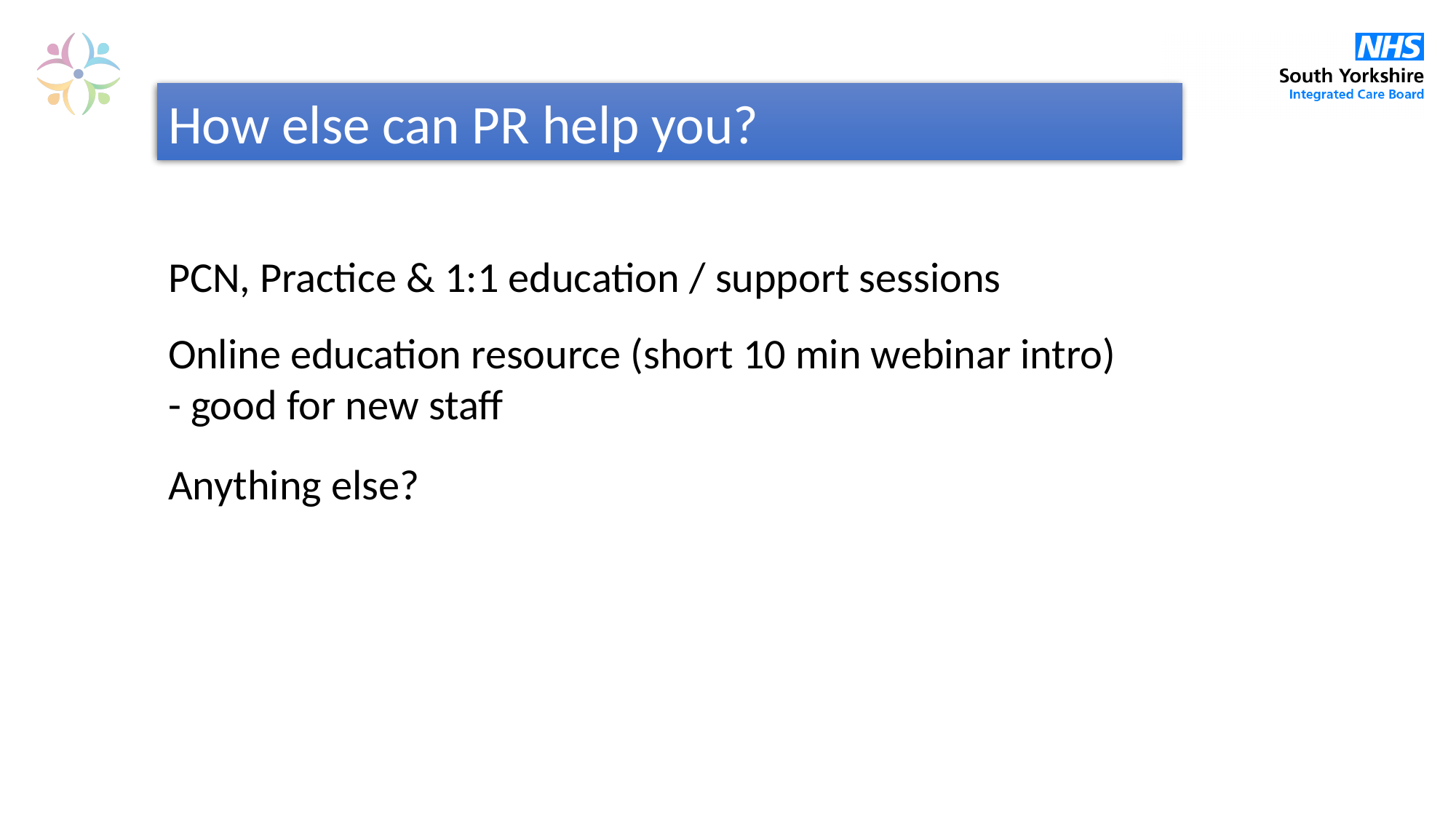

How else can PR help you?
PCN, Practice & 1:1 education / support sessions

Online education resource (short 10 min webinar intro) - good for new staff

Anything else?